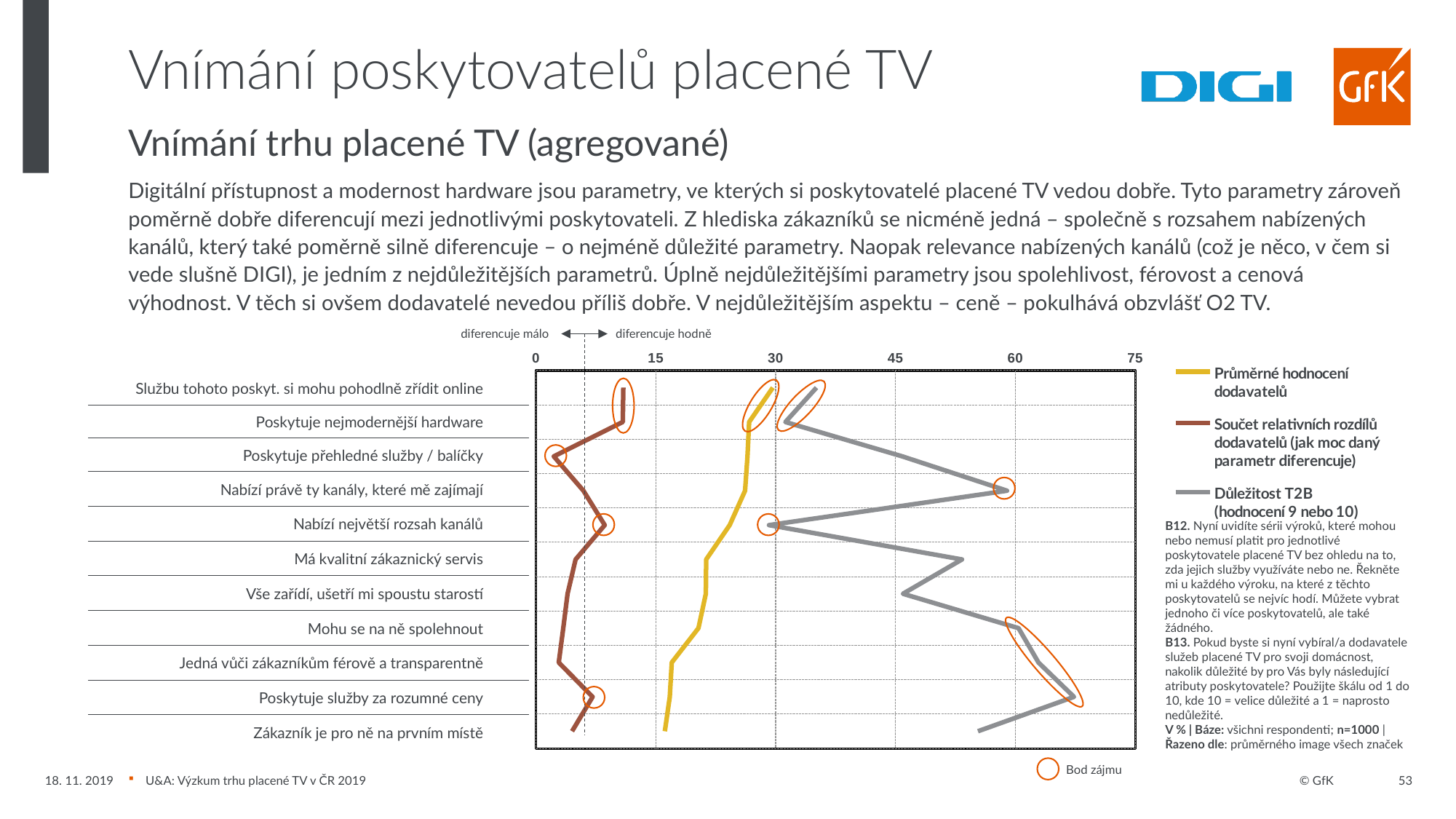

# Vnímání poskytovatelů placené TV
Vnímání trhu placené TV (agregované)
Digitální přístupnost a modernost hardware jsou parametry, ve kterých si poskytovatelé placené TV vedou dobře. Tyto parametry zároveň poměrně dobře diferencují mezi jednotlivými poskytovateli. Z hlediska zákazníků se nicméně jedná – společně s rozsahem nabízených kanálů, který také poměrně silně diferencuje – o nejméně důležité parametry. Naopak relevance nabízených kanálů (což je něco, v čem si vede slušně DIGI), je jedním z nejdůležitějších parametrů. Úplně nejdůležitějšími parametry jsou spolehlivost, férovost a cenová výhodnost. V těch si ovšem dodavatelé nevedou příliš dobře. V nejdůležitějším aspektu – ceně – pokulhává obzvlášť O2 TV.
diferencuje málo
diferencuje hodně

### Chart

| Category | Průměrné hodnocení dodavatelů | Součet relativních rozdílů dodavatelů (jak moc daný parametr diferencuje) | Důležitost T2B (hodnocení 9 nebo 10) |
|---|---|---|---|
| Službu tohoto poskyt. si mohu pohodlně zřídit online |  |
| --- | --- |
| Poskytuje nejmodernější hardware |  |
| Poskytuje přehledné služby / balíčky |  |
| Nabízí právě ty kanály, které mě zajímají |  |
| Nabízí největší rozsah kanálů |  |
| Má kvalitní zákaznický servis |  |
| Vše zařídí, ušetří mi spoustu starostí |  |
| Mohu se na ně spolehnout |  |
| Jedná vůči zákazníkům férově a transparentně |  |
| Poskytuje služby za rozumné ceny |  |
| Zákazník je pro ně na prvním místě |  |

B12. Nyní uvidíte sérii výroků, které mohou nebo nemusí platit pro jednotlivé poskytovatele placené TV bez ohledu na to, zda jejich služby využíváte nebo ne. Řekněte mi u každého výroku, na které z těchto poskytovatelů se nejvíc hodí. Můžete vybrat jednoho či více poskytovatelů, ale také žádného.
B13. Pokud byste si nyní vybíral/a dodavatele služeb placené TV pro svoji domácnost, nakolik důležité by pro Vás byly následující atributy poskytovatele? Použijte škálu od 1 do 10, kde 10 = velice důležité a 1 = naprosto nedůležité.
V % | Báze: všichni respondenti; n=1000 | Řazeno dle: průměrného image všech značek
Bod zájmu

18. 11. 2019
U&A: Výzkum trhu placené TV v ČR 2019
53